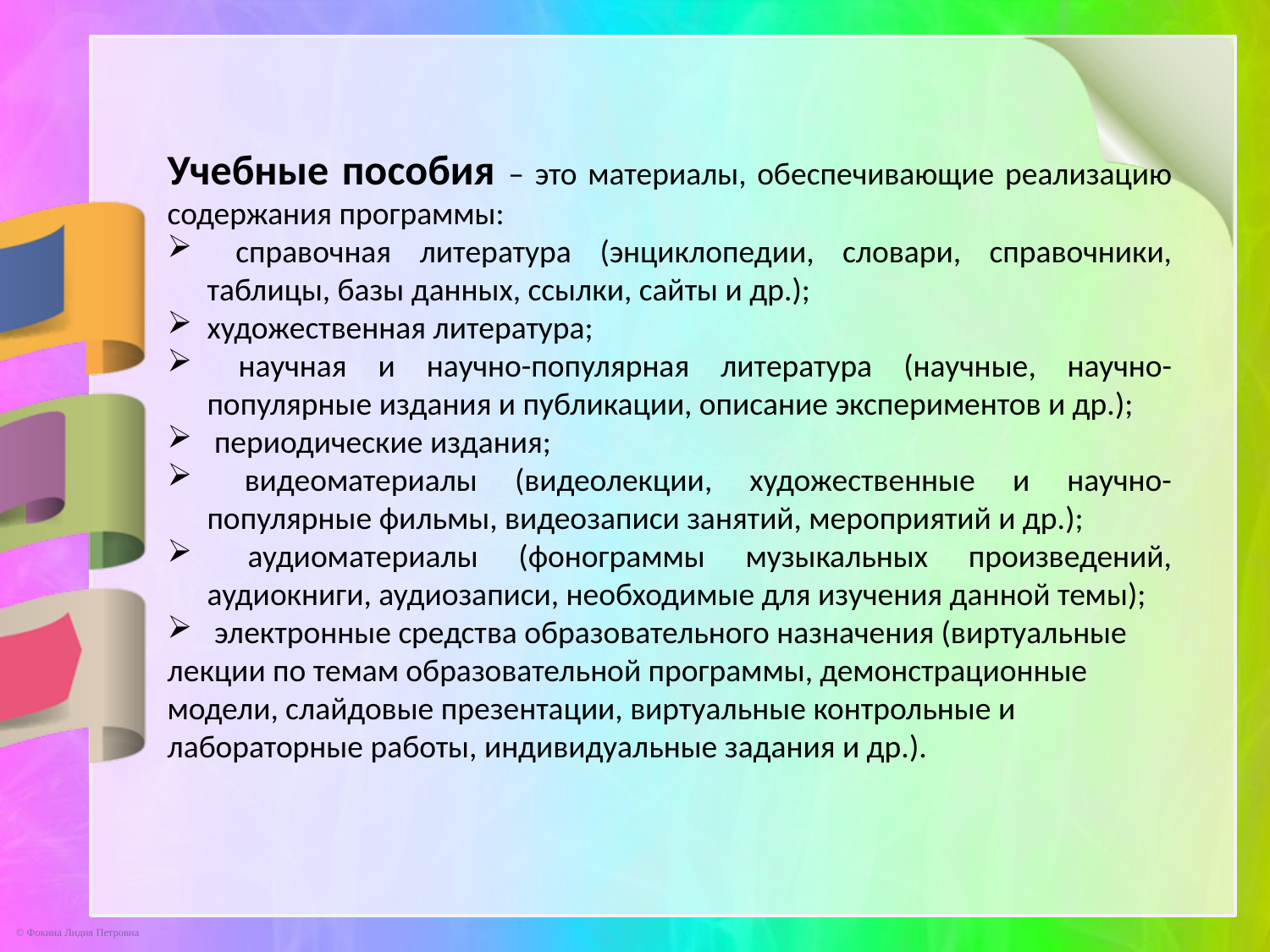

Учебные пособия – это материалы, обеспечивающие реализацию содержания программы:
 справочная литература (энциклопедии, словари, справочники, таблицы, базы данных, ссылки, сайты и др.);
художественная литература;
 научная и научно-популярная литература (научные, научно-популярные издания и публикации, описание экспериментов и др.);
 периодические издания;
 видеоматериалы (видеолекции, художественные и научно-популярные фильмы, видеозаписи занятий, мероприятий и др.);
 аудиоматериалы (фонограммы музыкальных произведений, аудиокниги, аудиозаписи, необходимые для изучения данной темы);
 электронные средства образовательного назначения (виртуальные
лекции по темам образовательной программы, демонстрационные
модели, слайдовые презентации, виртуальные контрольные и
лабораторные работы, индивидуальные задания и др.).